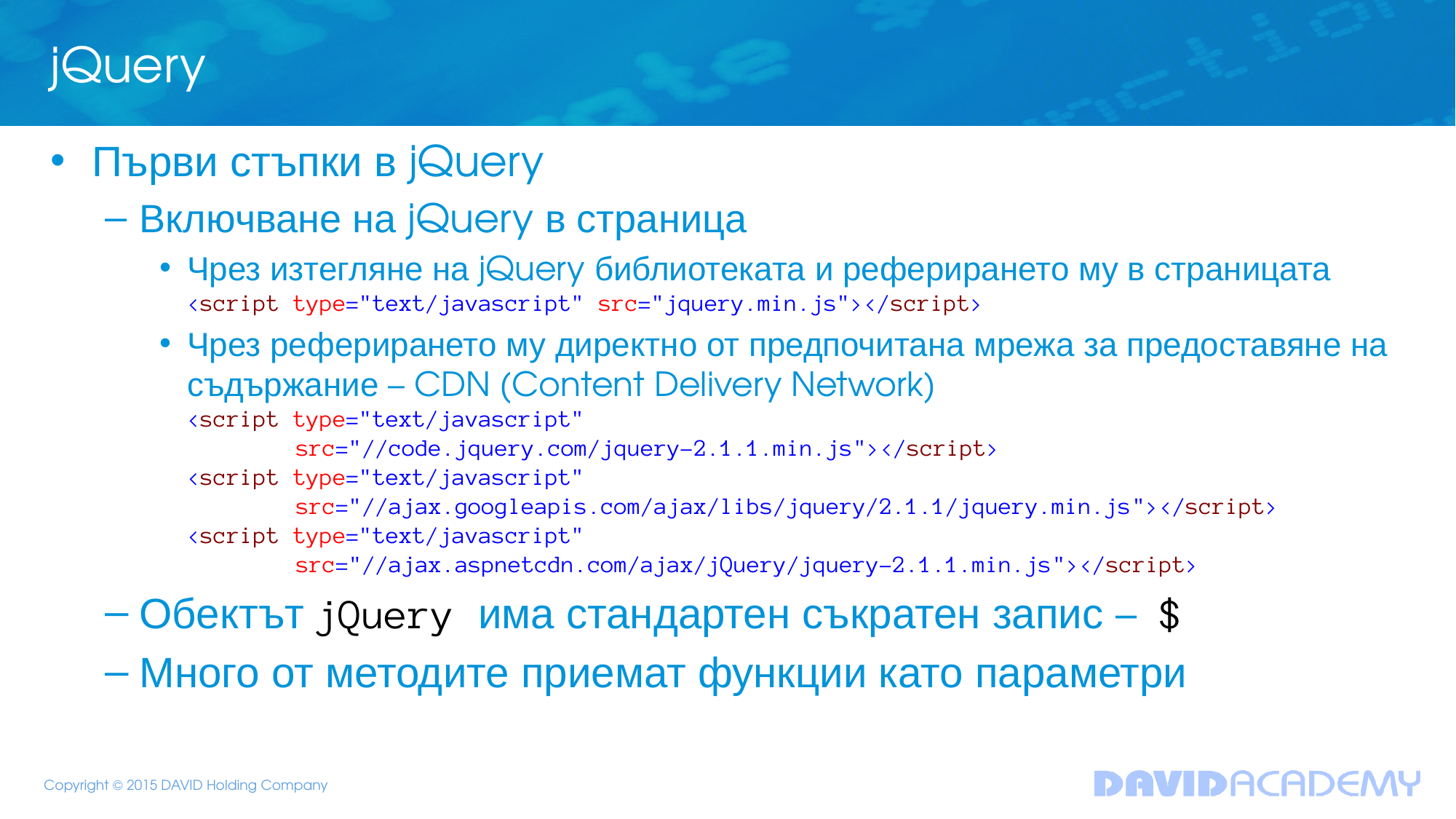

# jQuery
Първи стъпки в jQuery
Включване на jQuery в страница
Чрез изтегляне на jQuery библиотеката и реферирането му в страницата
<script type="text/javascript" src="jquery.min.js"></script>
Чрез реферирането му директно от предпочитана мрежа за предоставяне на съдържание – CDN (Content Delivery Network)
<script type="text/javascript"
	src="//code.jquery.com/jquery-2.1.1.min.js"></script>
<script type="text/javascript"
	src="//ajax.googleapis.com/ajax/libs/jquery/2.1.1/jquery.min.js"></script>
<script type="text/javascript"
	src="//ajax.aspnetcdn.com/ajax/jQuery/jquery-2.1.1.min.js"></script>
Обектът jQuery има стандартен съкратен запис – $
Много от методите приемат функции като параметри